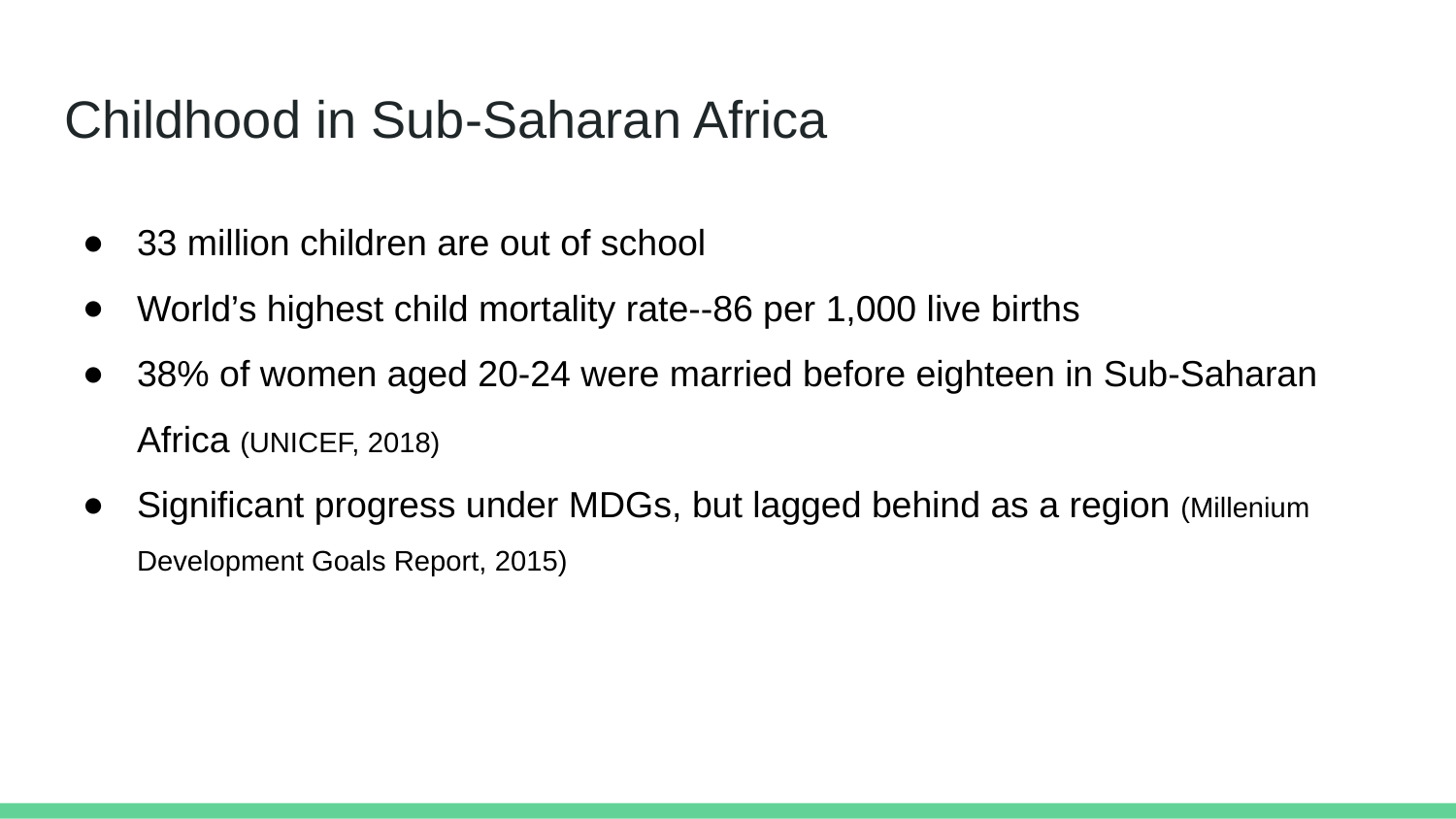

# Childhood in Sub-Saharan Africa
33 million children are out of school
World’s highest child mortality rate--86 per 1,000 live births
38% of women aged 20-24 were married before eighteen in Sub-Saharan Africa (UNICEF, 2018)
Significant progress under MDGs, but lagged behind as a region (Millenium Development Goals Report, 2015)